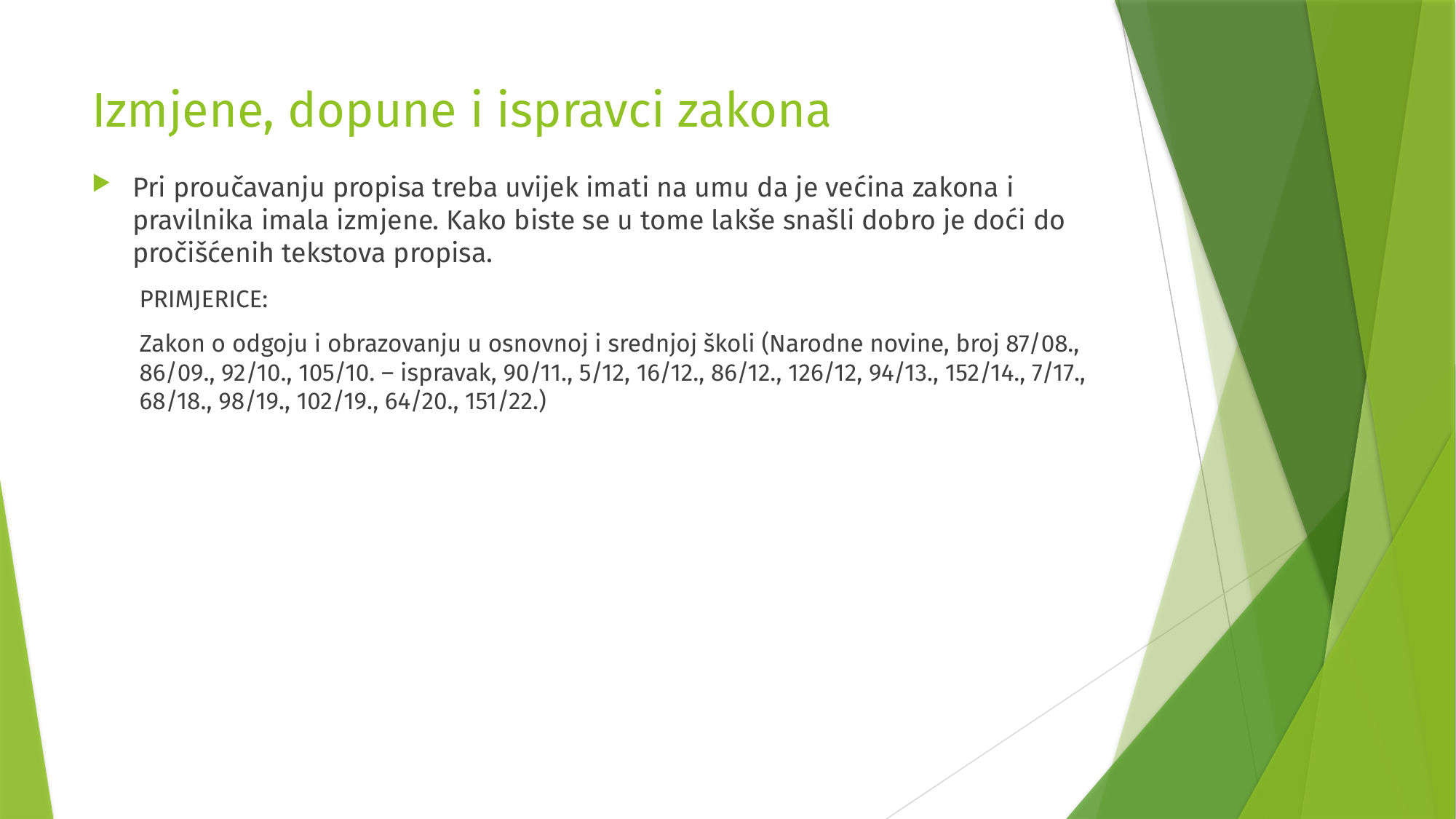

# Izmjene, dopune i ispravci zakona
Pri proučavanju propisa treba uvijek imati na umu da je većina zakona i pravilnika imala izmjene. Kako biste se u tome lakše snašli dobro je doći do pročišćenih tekstova propisa.
PRIMJERICE:
Zakon o odgoju i obrazovanju u osnovnoj i srednjoj školi (Narodne novine, broj 87/08., 86/09., 92/10., 105/10. – ispravak, 90/11., 5/12, 16/12., 86/12., 126/12, 94/13., 152/14., 7/17., 68/18., 98/19., 102/19., 64/20., 151/22.)